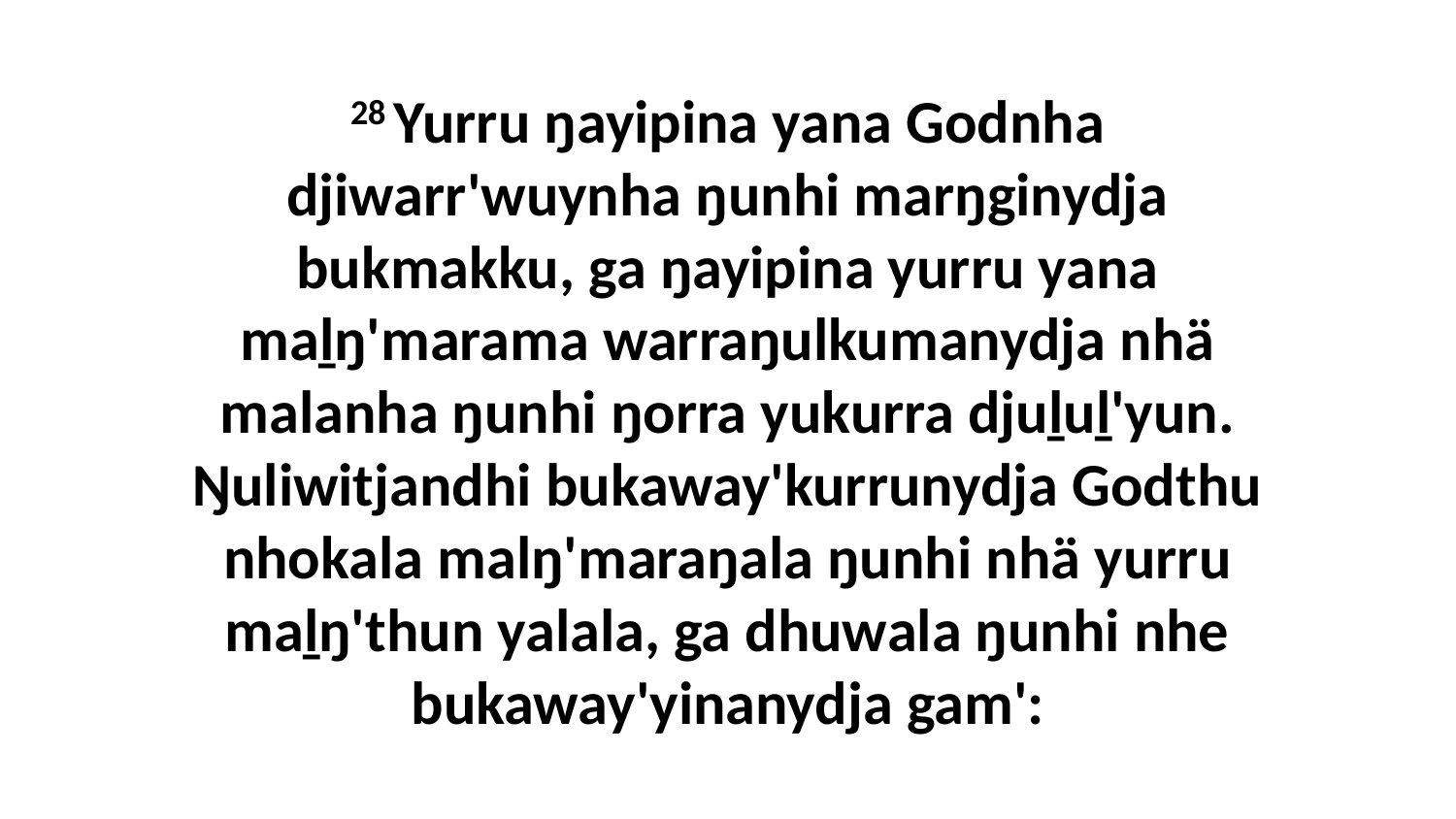

28 Yurru ŋayipina yana Godnha djiwarr'wuynha ŋunhi marŋginydja bukmakku, ga ŋayipina yurru yana maḻŋ'marama warraŋulkumanydja nhä malanha ŋunhi ŋorra yukurra djuḻuḻ'yun. Ŋuliwitjandhi bukaway'kurrunydja Godthu nhokala malŋ'maraŋala ŋunhi nhä yurru maḻŋ'thun yalala, ga dhuwala ŋunhi nhe bukaway'yinanydja gam':